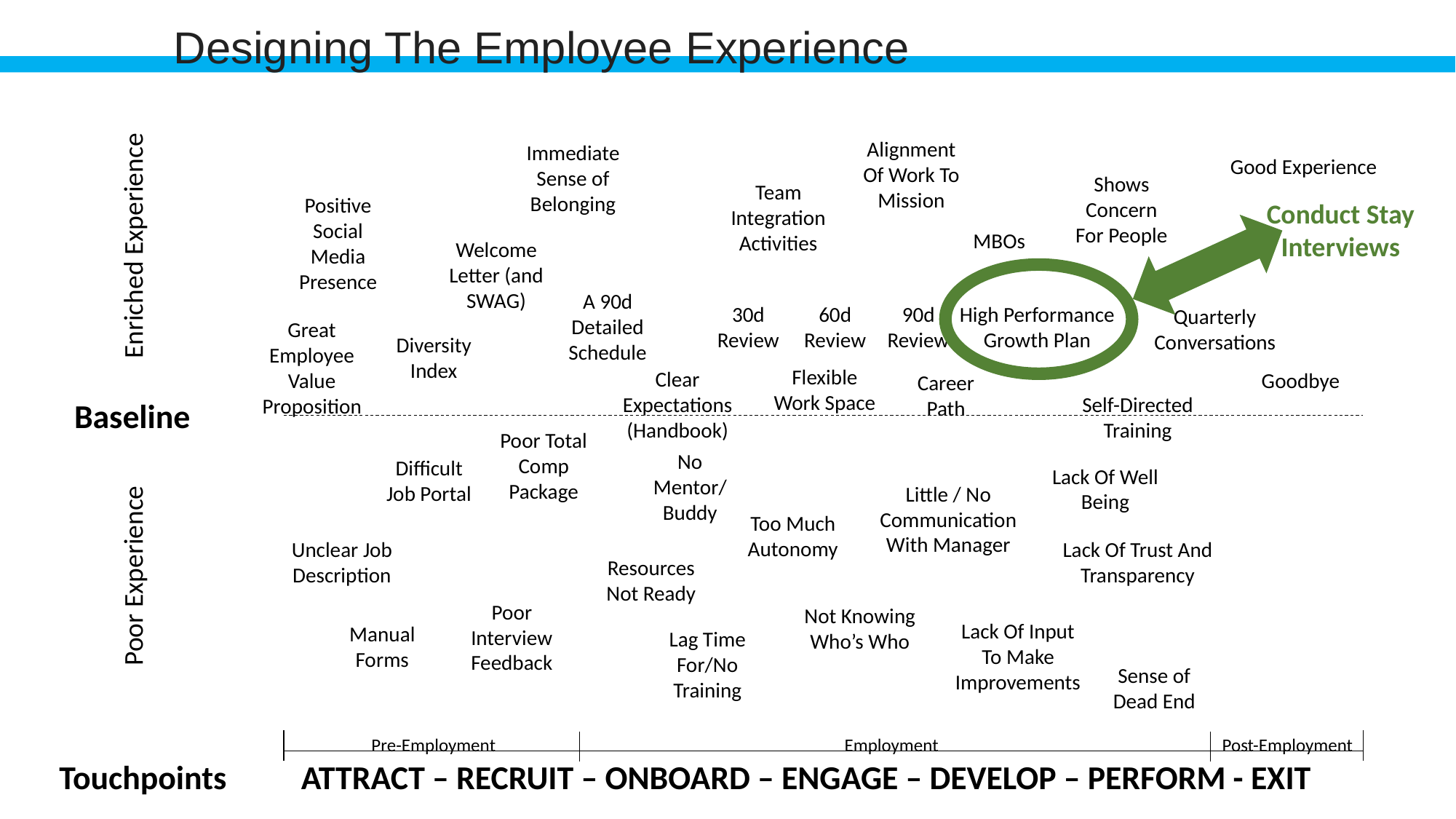

Designing The Employee Experience

Alignment Of Work To Mission
Immediate Sense of Belonging
Good Experience
Shows Concern For People
Team Integration Activities
Positive Social Media Presence
Conduct Stay Interviews
Enriched Experience
MBOs
Welcome Letter (and SWAG)

A 90d Detailed Schedule
30d Review
60d Review
90d Review
High Performance Growth Plan
Quarterly Conversations
Great Employee Value Proposition
Diversity Index
Flexible Work Space
Clear Expectations (Handbook)
Goodbye
Career Path
Self-Directed Training
Baseline
Poor Total Comp Package
No Mentor/Buddy
Difficult Job Portal
Lack Of Well Being
Little / No Communication With Manager
Too Much Autonomy
Unclear Job Description
Lack Of Trust And Transparency
Resources Not Ready
Poor Experience
Poor Interview Feedback
Not Knowing Who’s Who
Lack Of Input To Make Improvements
Manual Forms
Lag Time For/No Training
Sense of Dead End

Pre-Employment
Employment
Post-Employment
Touchpoints          ATTRACT – RECRUIT – ONBOARD – ENGAGE – DEVELOP – PERFORM - EXIT